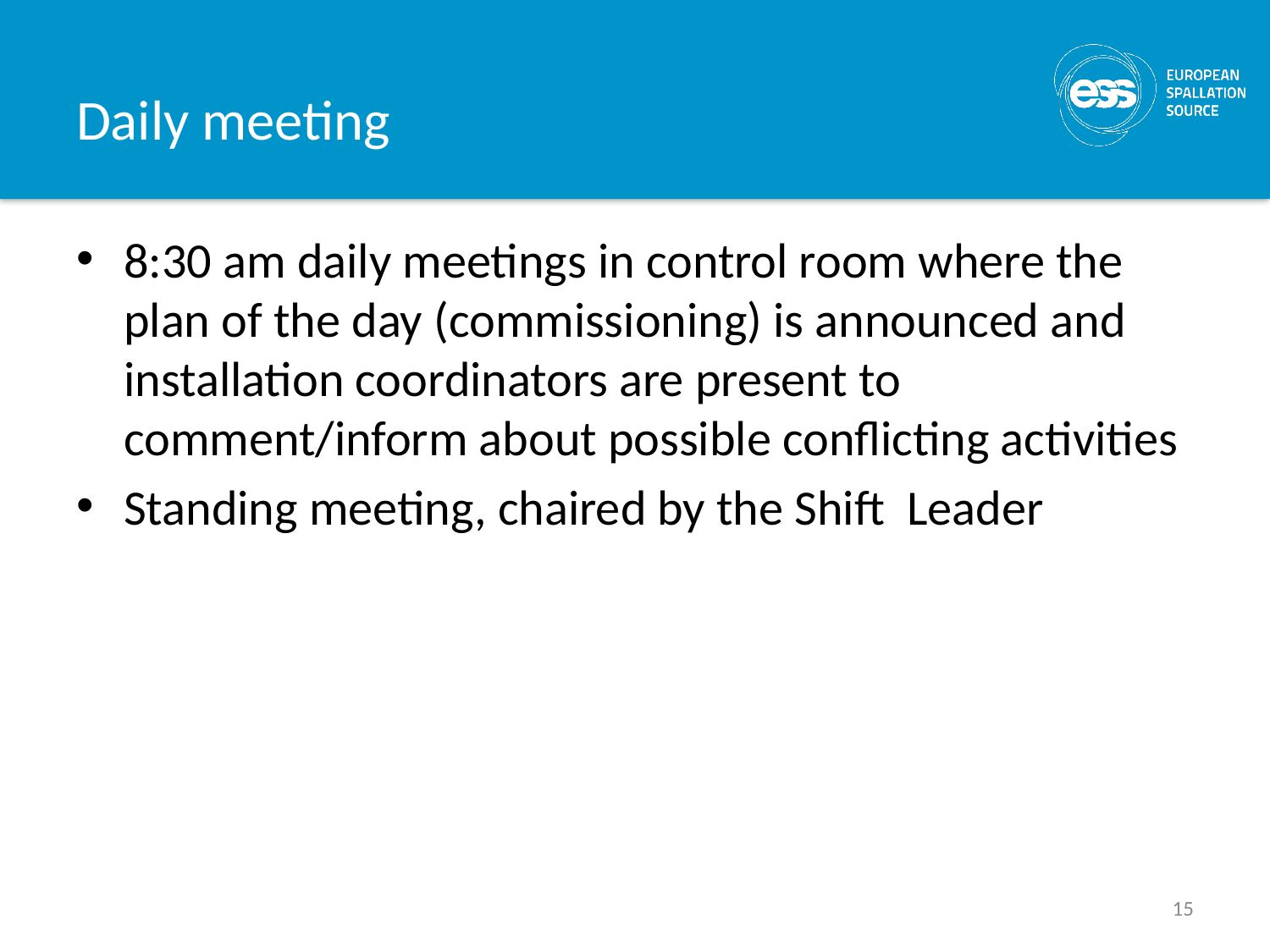

# Daily meeting
8:30 am daily meetings in control room where the plan of the day (commissioning) is announced and installation coordinators are present to comment/inform about possible conflicting activities
Standing meeting, chaired by the Shift  Leader

15